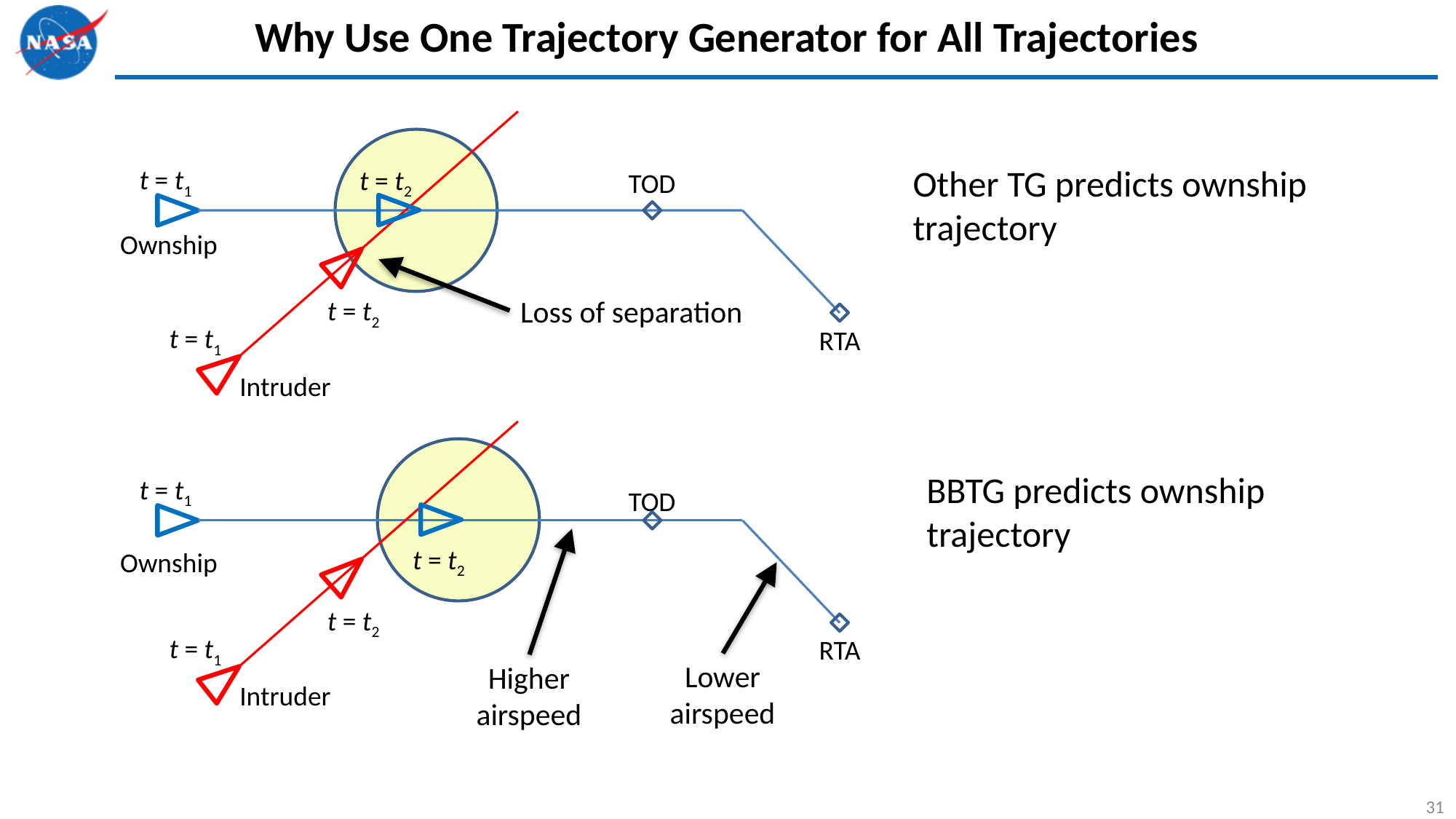

# Why Use One Trajectory Generator for All Trajectories

t = t1
t = t2
TOD

Ownship

t = t2

t = t1
RTA

Intruder
Other TG predicts ownship trajectory
Loss of separation

t = t1
TOD

t = t2
Ownship

t = t2

t = t1
RTA

Intruder
BBTG predicts ownship trajectory
Lower airspeed
Higher airspeed
31